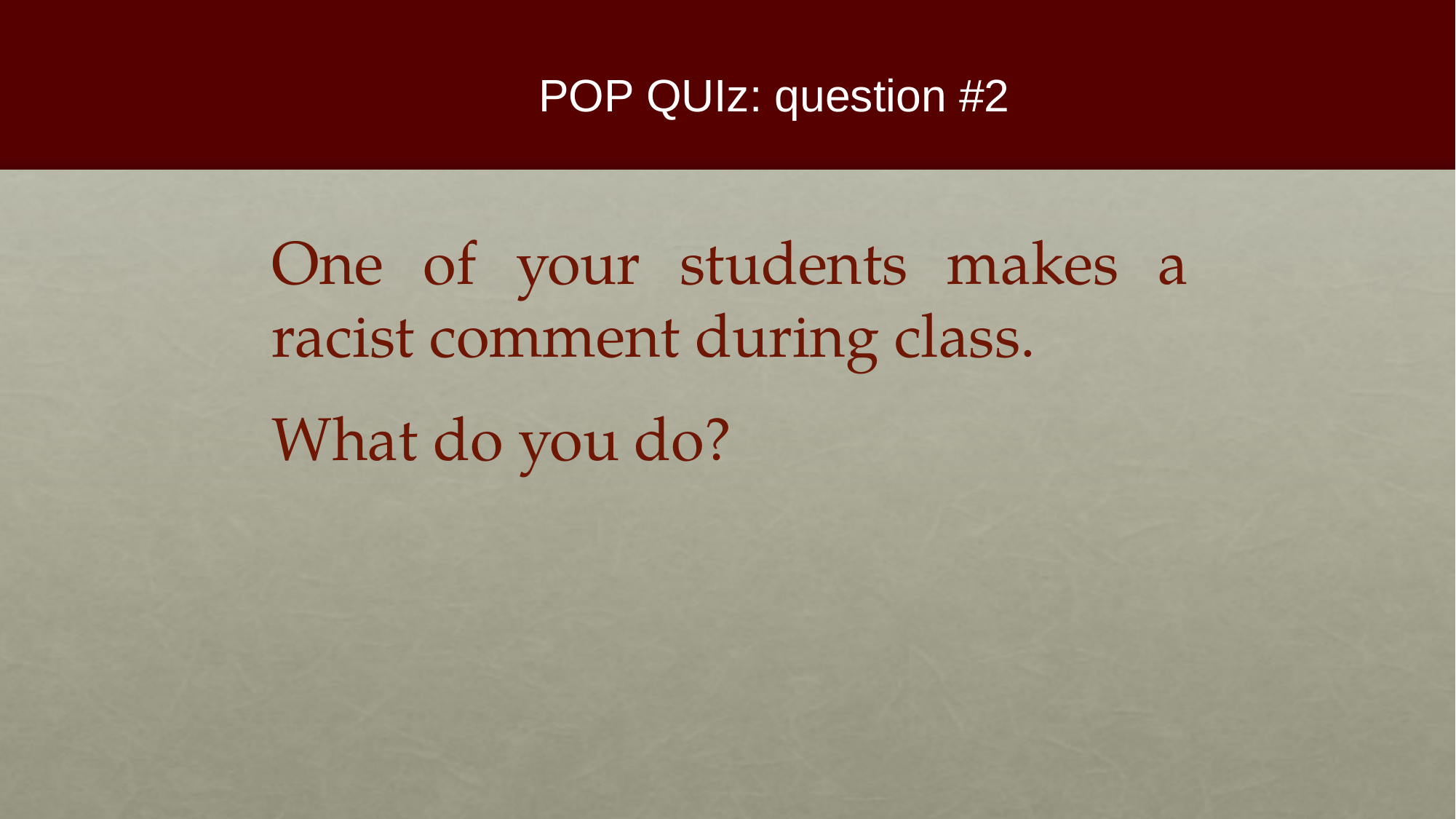

# POP QUIz: question #2
One of your students makes a racist comment during class.
What do you do?